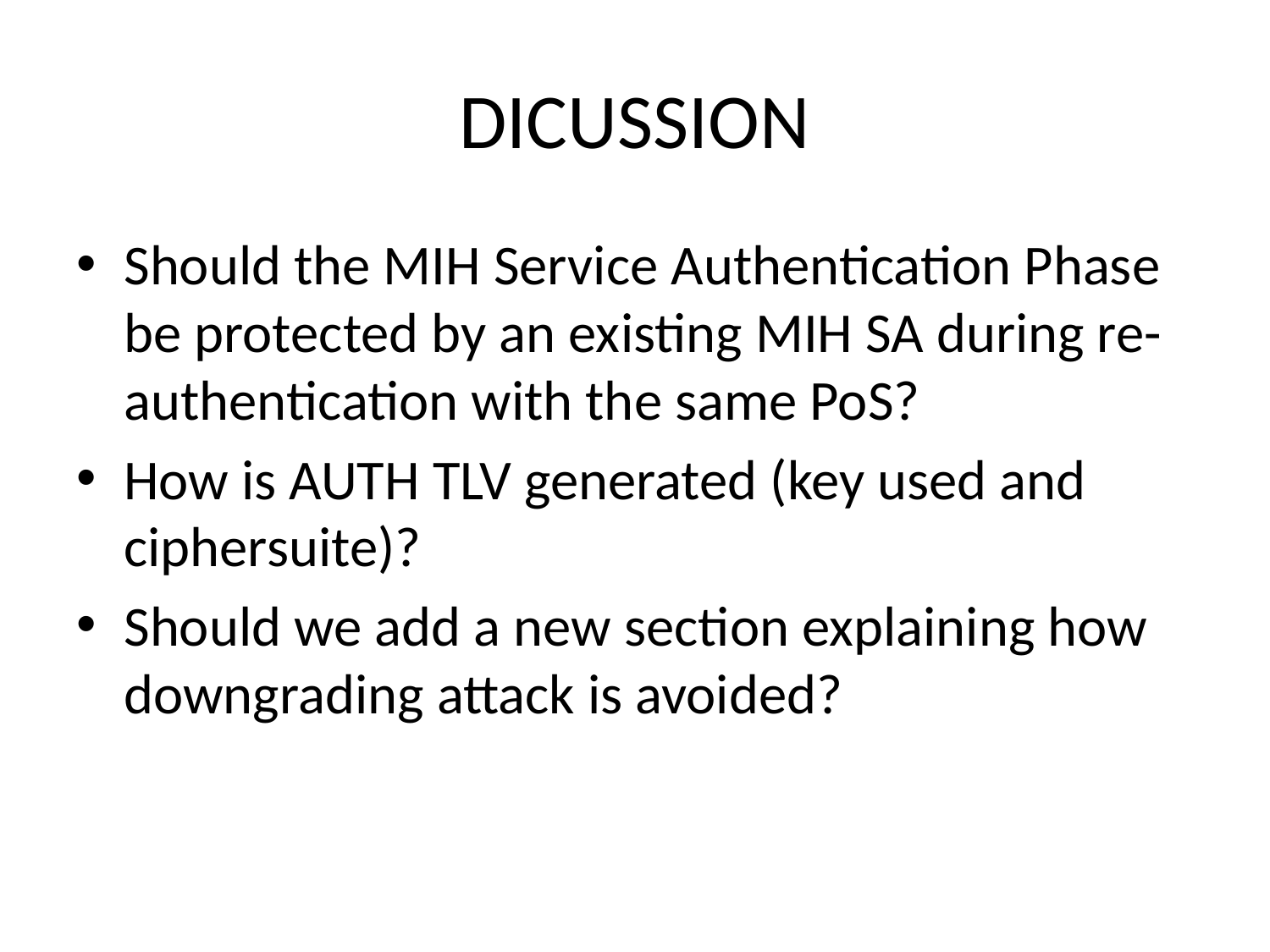

# DICUSSION
Should the MIH Service Authentication Phase be protected by an existing MIH SA during re-authentication with the same PoS?
How is AUTH TLV generated (key used and ciphersuite)?
Should we add a new section explaining how downgrading attack is avoided?